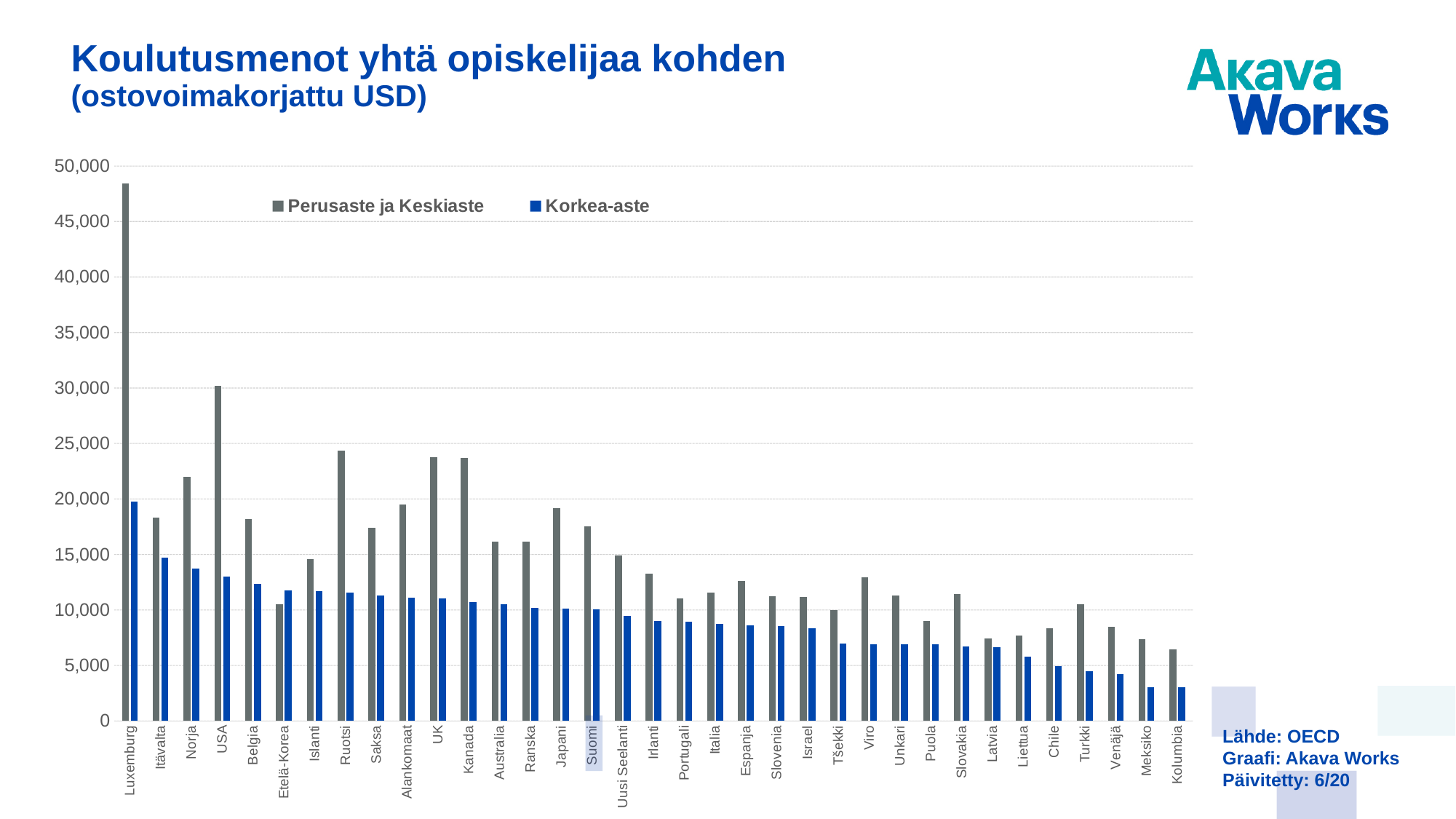

# Koulutusmenot yhtä opiskelijaa kohden (ostovoimakorjattu USD)

### Chart

| Category |  |  |
|---|---|---|
| Luxemburg | 48406.539 | 19769.848 |
| Itävalta | 18331.645 | 14679.142 |
| Norja | 21992.906 | 13758.409 |
| USA | 30165.053 | 13019.486 |
| Belgia | 18168.793 | 12324.217 |
| Etelä-Korea | 10486.11 | 11761.737 |
| Islanti | 14550.76 | 11706.629 |
| Ruotsi | 24341.023 | 11548.528 |
| Saksa | 17428.75 | 11294.124 |
| Alankomaat | 19512.637 | 11121.448 |
| UK | 23771.471 | 11061.378 |
| Kanada | 23700.471 | 10681.191 |
| Australia | 16169.537 | 10505.871 |
| Ranska | 16173.203 | 10186.491 |
| Japani | 19190.523 | 10142.833 |
| Suomi | 17540.504 | 10045.369 |
| Uusi Seelanti | 14933.351 | 9487.1484 |
| Irlanti | 13237.181 | 9019.9395 |
| Portugali | 11013.603 | 8944.9414 |
| Italia | 11588.871 | 8735.6172 |
| Espanja | 12614.17 | 8594.3447 |
| Slovenia | 11257.277 | 8549.7998 |
| Israel | 11153.26 | 8364.9619 |
| Tšekki | 10009.021 | 6980.2725 |
| Viro | 12908.746 | 6914.4414 |
| Unkari | 11287.67 | 6898.6792 |
| Puola | 8977.3486 | 6892.0864 |
| Slovakia | 11412.919 | 6686.4731 |
| Latvia | 7448.5913 | 6625.4102 |
| Liettua | 7701.4482 | 5766.8154 |
| Chile | 8316.9932 | 4943.5142 |
| Turkki | 10519.344 | 4505.4829 |
| Venäjä | 8478.9678 | 4246.5596 |
| Meksiko | 7347.3394 | 3062.4246 |
| Kolumbia | 6426.9277 | 3014.1462 |

Lähde: OECD
Graafi: Akava Works
Päivitetty: 6/20